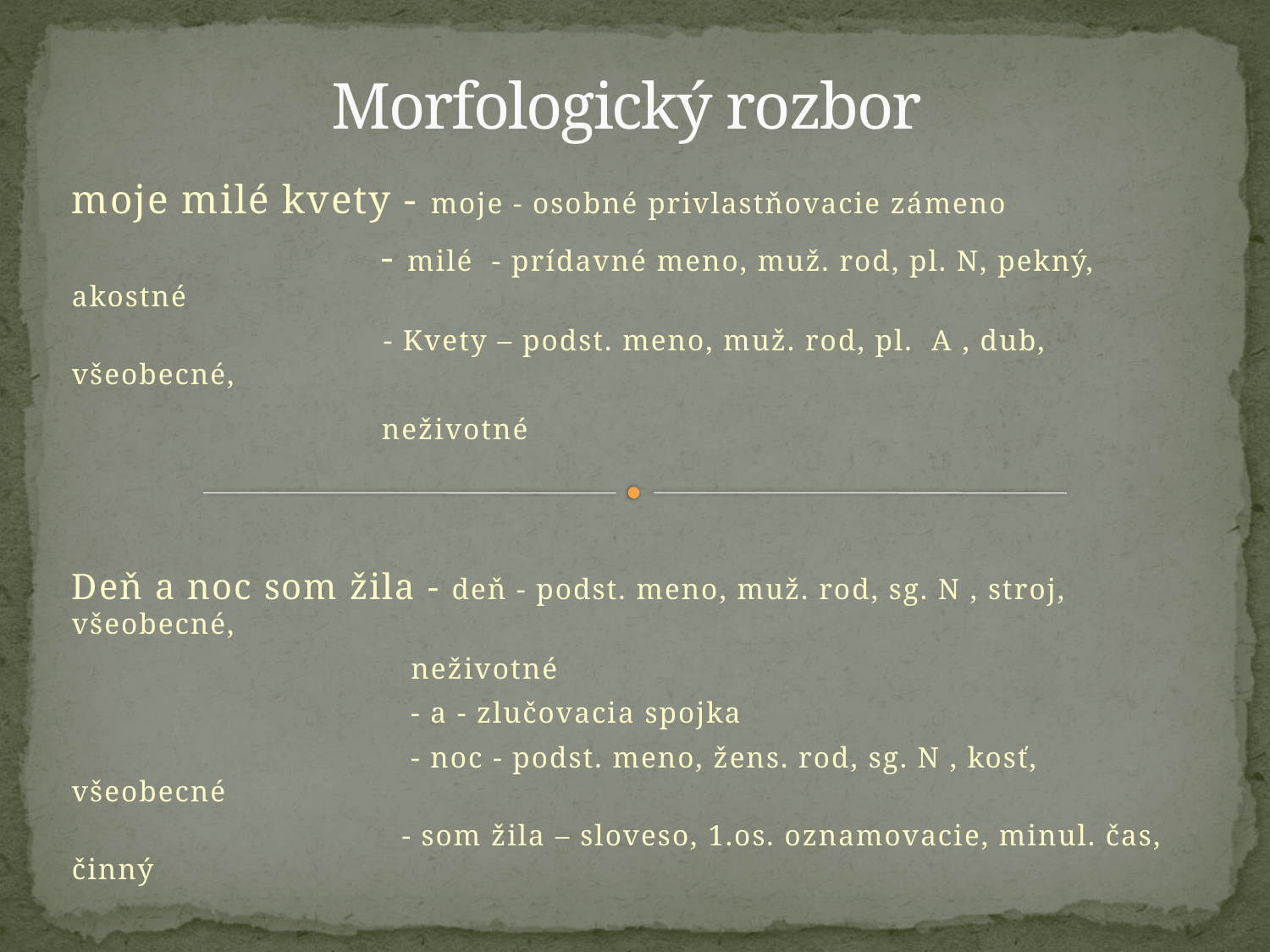

# Morfologický rozbor
moje milé kvety - moje - osobné privlastňovacie zámeno
                          - milé  - prídavné meno, muž. rod, pl. N, pekný, akostné
                                  - Kvety – podst. meno, muž. rod, pl.  A , dub, všeobecné,
                          neživotné

Deň a noc som žila - deň - podst. meno, muž. rod, sg. N , stroj, všeobecné,
                                     neživotné
                                     - a - zlučovacia spojka
                                     - noc - podst. meno, žens. rod, sg. N , kosť, všeobecné
                                    - som žila – sloveso, 1.os. oznamovacie, minul. čas,  činný